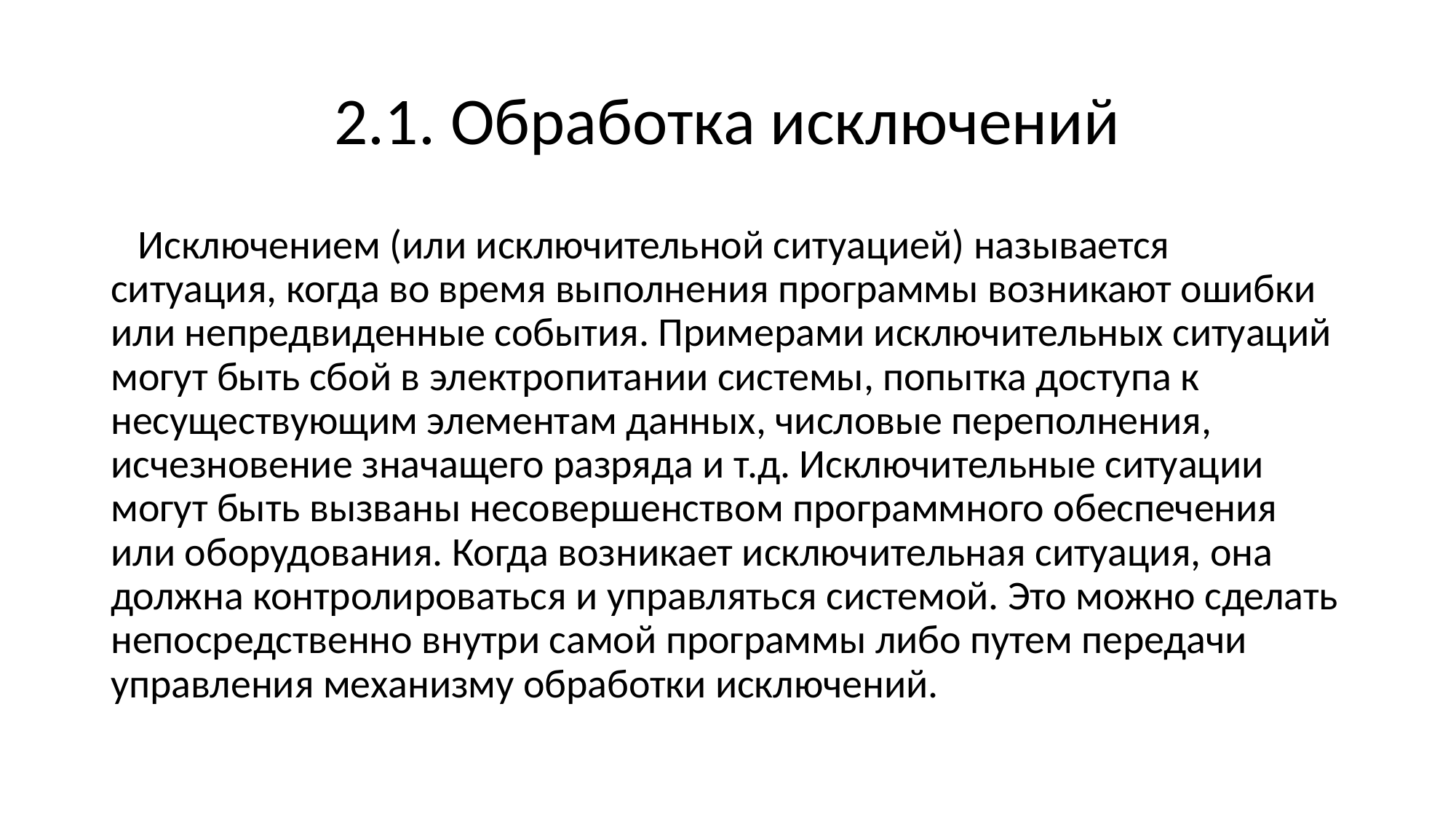

# 2.1. Обработка исключений
   Исключением (или исключительной ситуацией) называется ситуация, когда во время выполнения программы возникают ошибки или непредвиденные события. Примерами исключительных ситуаций могут быть сбой в электропитании системы, попытка доступа к несуществующим элементам данных, числовые переполнения, исчезновение значащего разряда и т.д. Исключительные ситуации могут быть вызваны несовершенством программного обеспечения или оборудования. Когда возникает исключительная ситуация, она должна контролироваться и управляться системой. Это можно сделать непосредственно внутри самой программы либо путем передачи управления механизму обработки исключений.